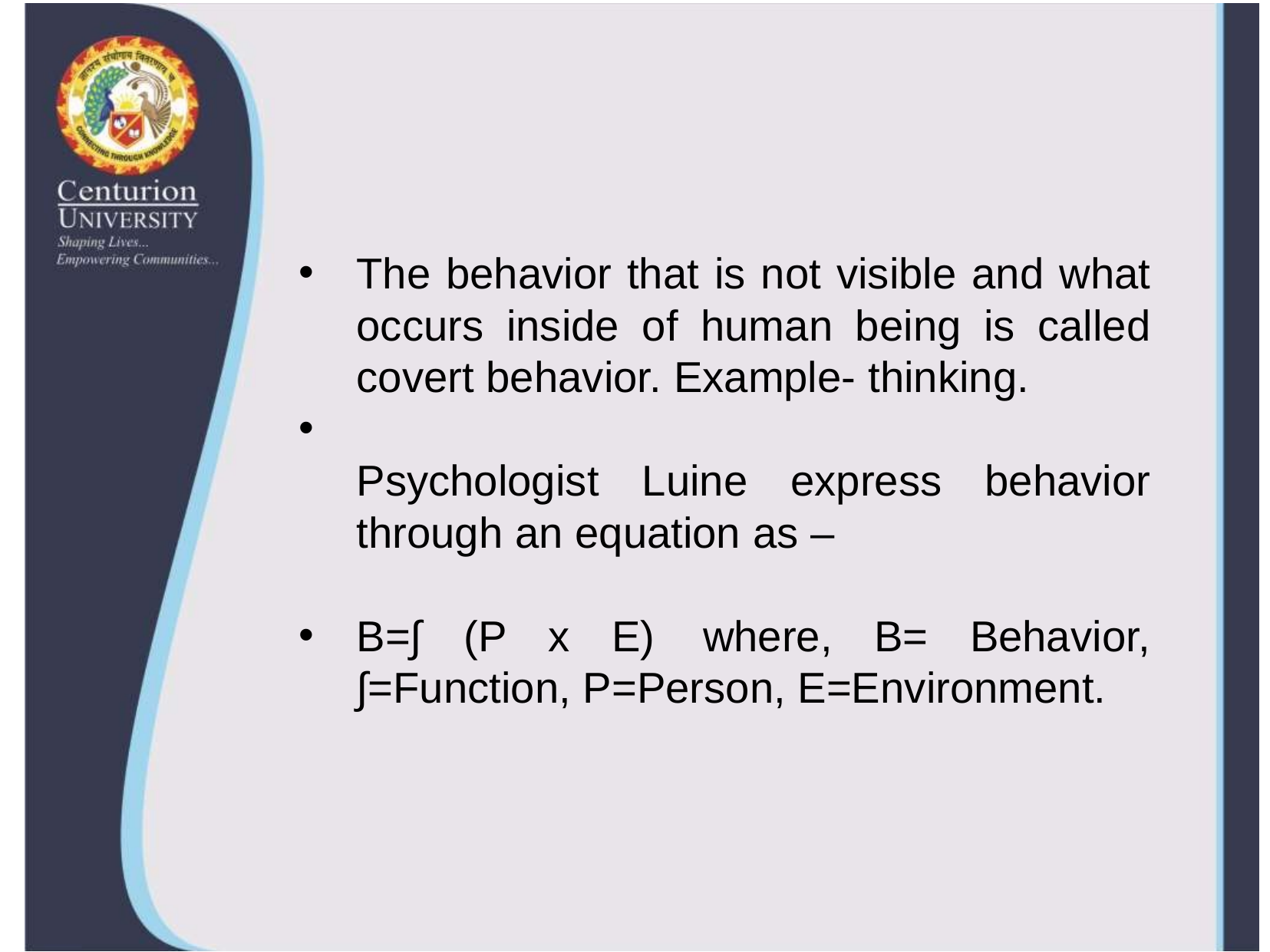

#
The behavior that is not visible and what occurs inside of human being is called covert behavior. Example- thinking.
Psychologist Luine express behavior through an equation as –

B=∫ (P x E)    where, B= Behavior, ∫=Function, P=Person, E=Environment.